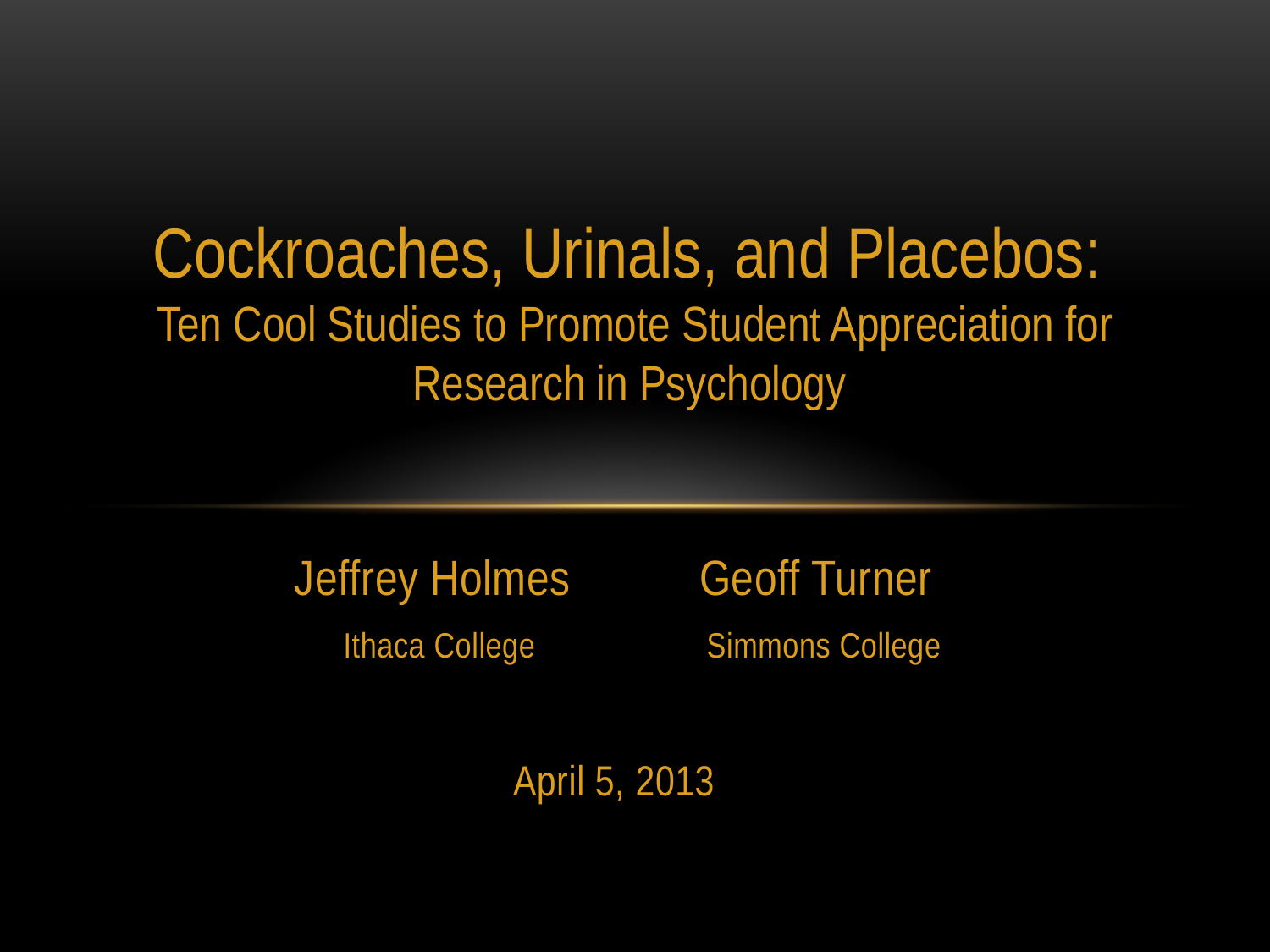

Cockroaches, Urinals, and Placebos:
Ten Cool Studies to Promote Student Appreciation for Research in Psychology
Jeffrey Holmes           Geoff Turner
	    Ithaca College                    Simmons College

April 5, 2013